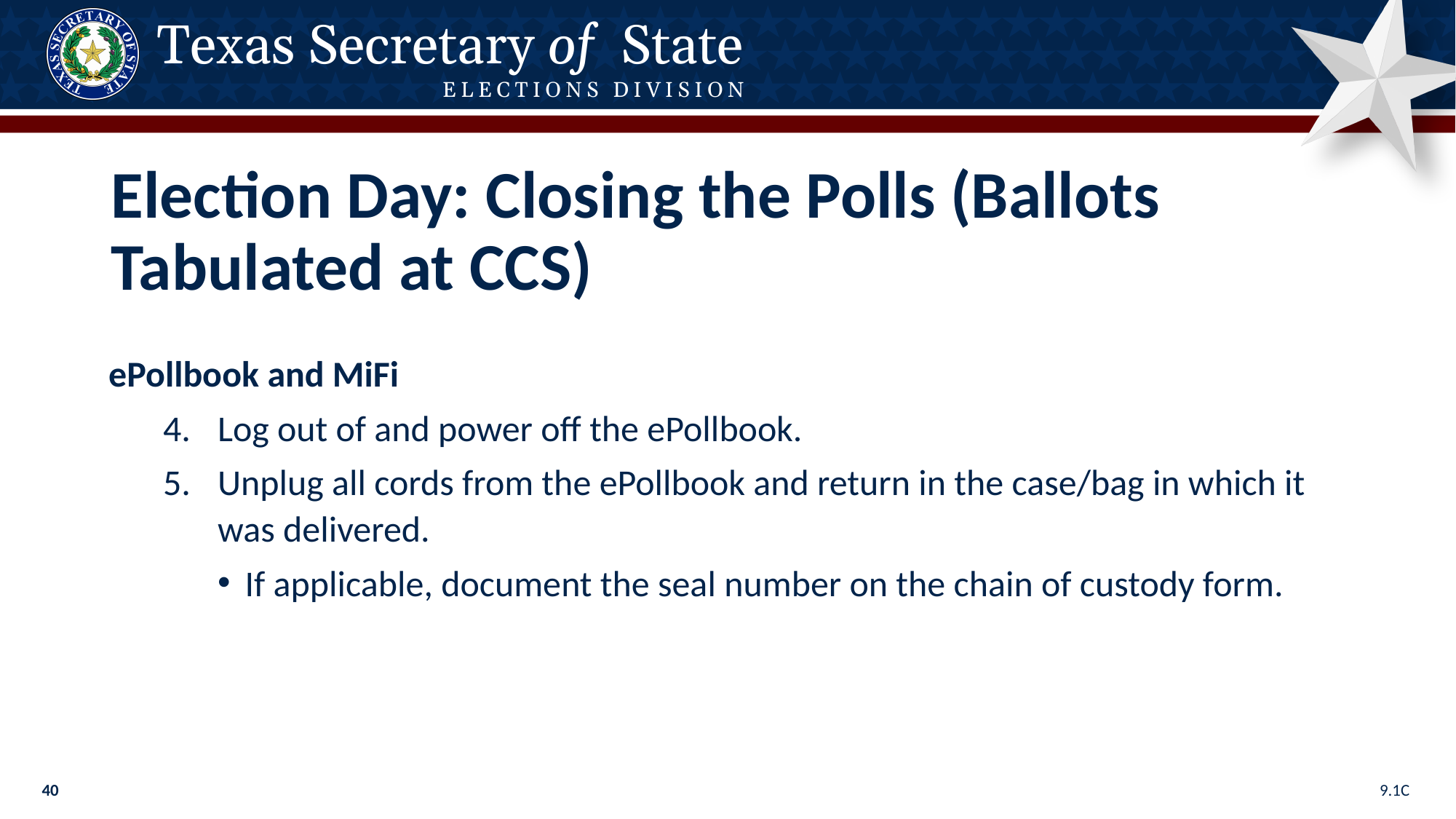

Election Day: Closing the Polls (Ballots Tabulated at CCS)
ePollbook and MiFi
Log out of and power off the ePollbook.
Unplug all cords from the ePollbook and return in the case/bag in which it was delivered.
If applicable, document the seal number on the chain of custody form.

9.1C
40